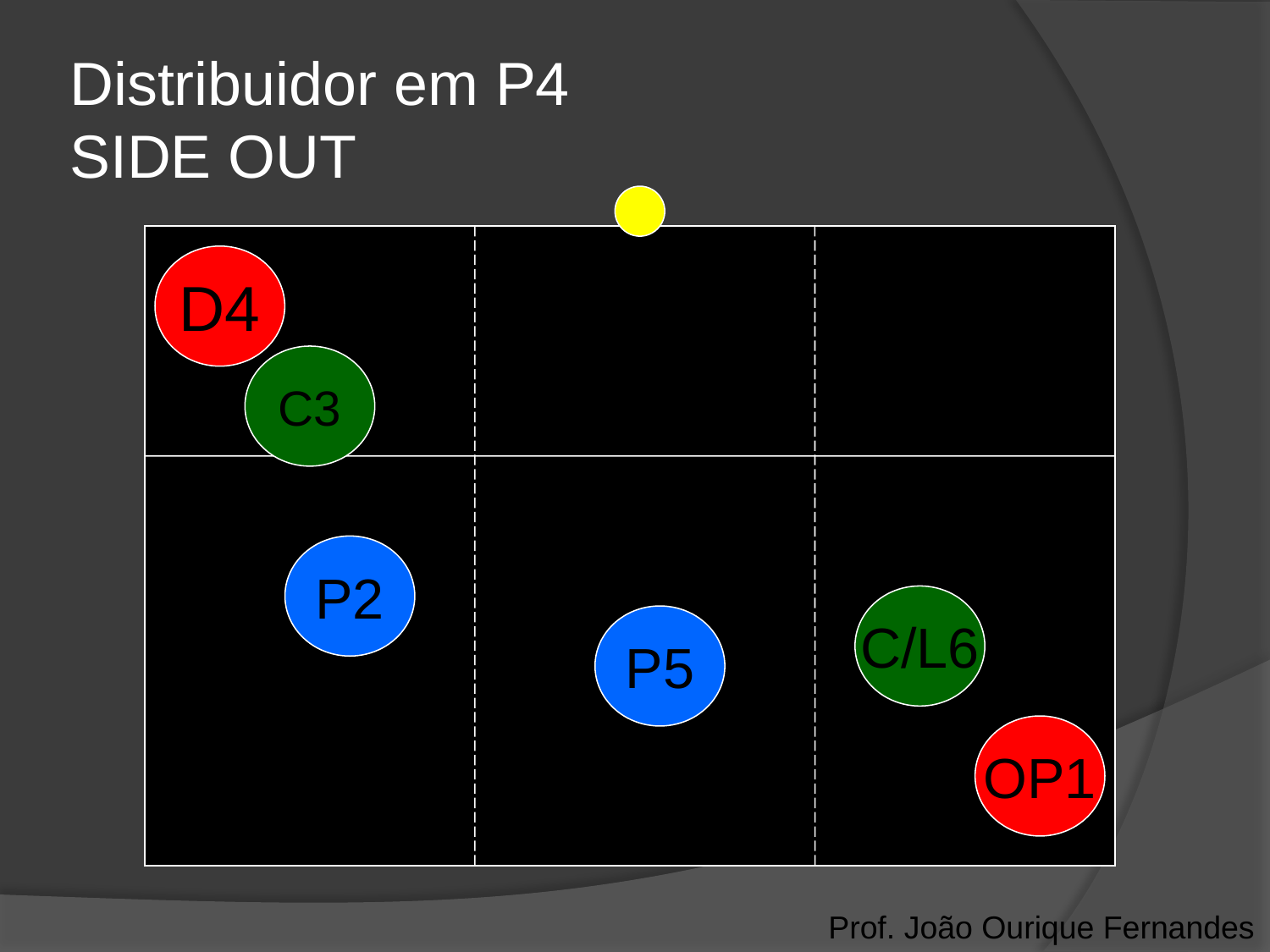

# Distribuidor em P4 SIDE OUT

D4
C3

P2
C/L6
P5
OP1
Prof. João Ourique Fernandes